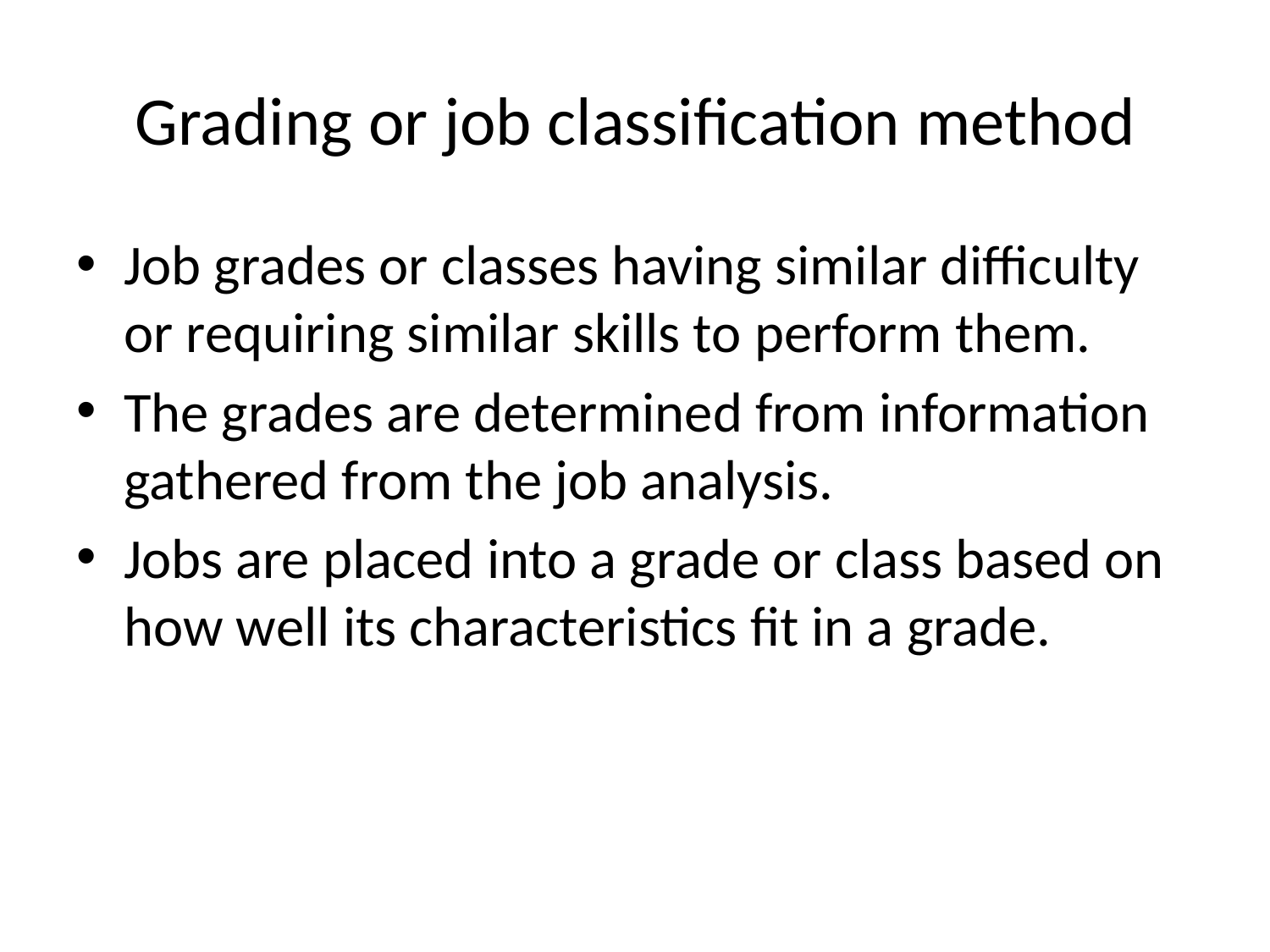

# Grading or job classification method
Job grades or classes having similar difficulty or requiring similar skills to perform them.
The grades are determined from information gathered from the job analysis.
Jobs are placed into a grade or class based on how well its characteristics fit in a grade.